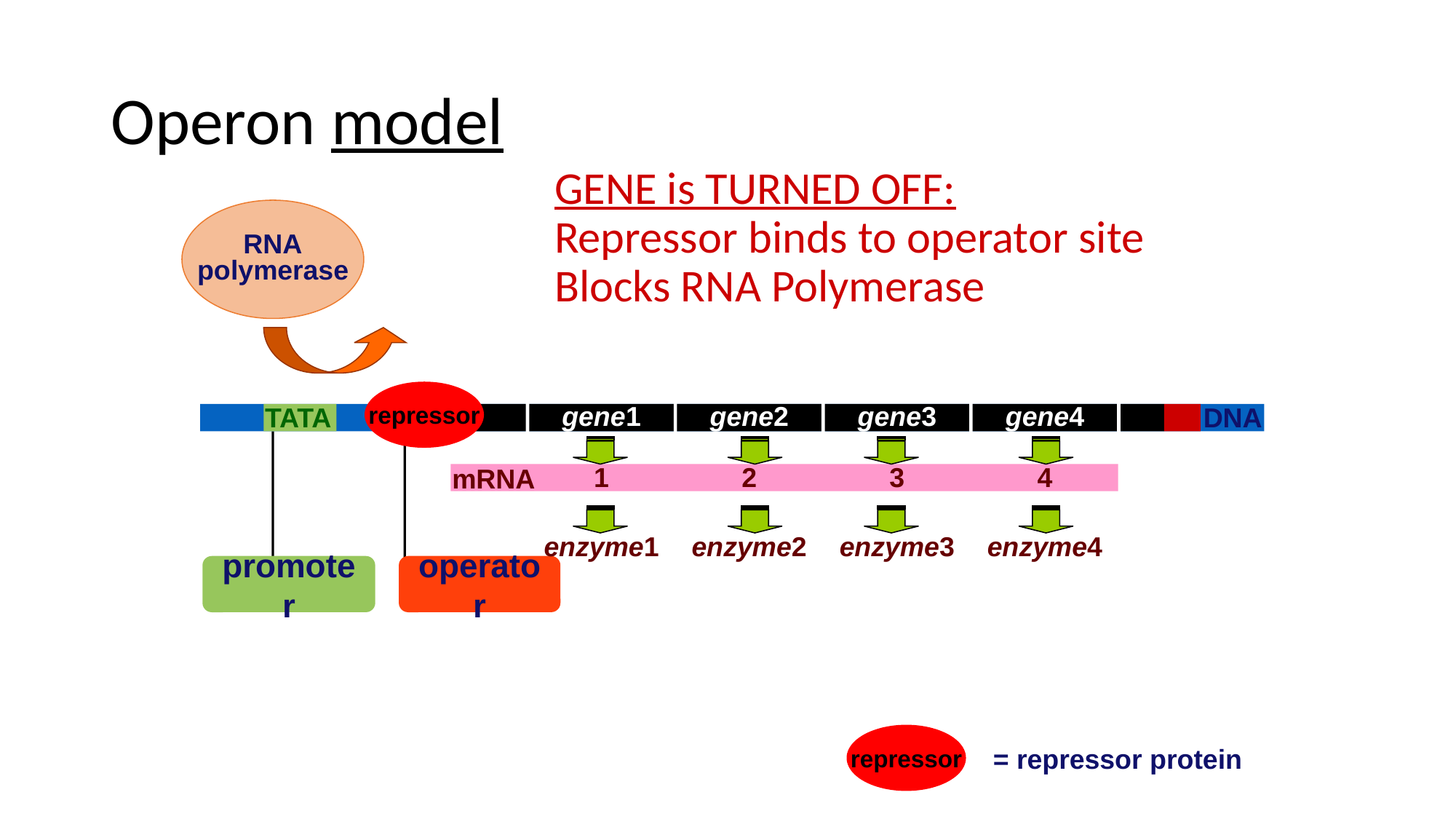

# Operon model
GENE is TURNED OFF:
Repressor binds to operator site
Blocks RNA Polymerase

RNA
polymerase

repressor

gene1
gene2
gene3
gene4
TATA
DNA

promoter

operator

1
2
3
4
mRNA

enzyme1
enzyme2
enzyme3
enzyme4

repressor
= repressor protein